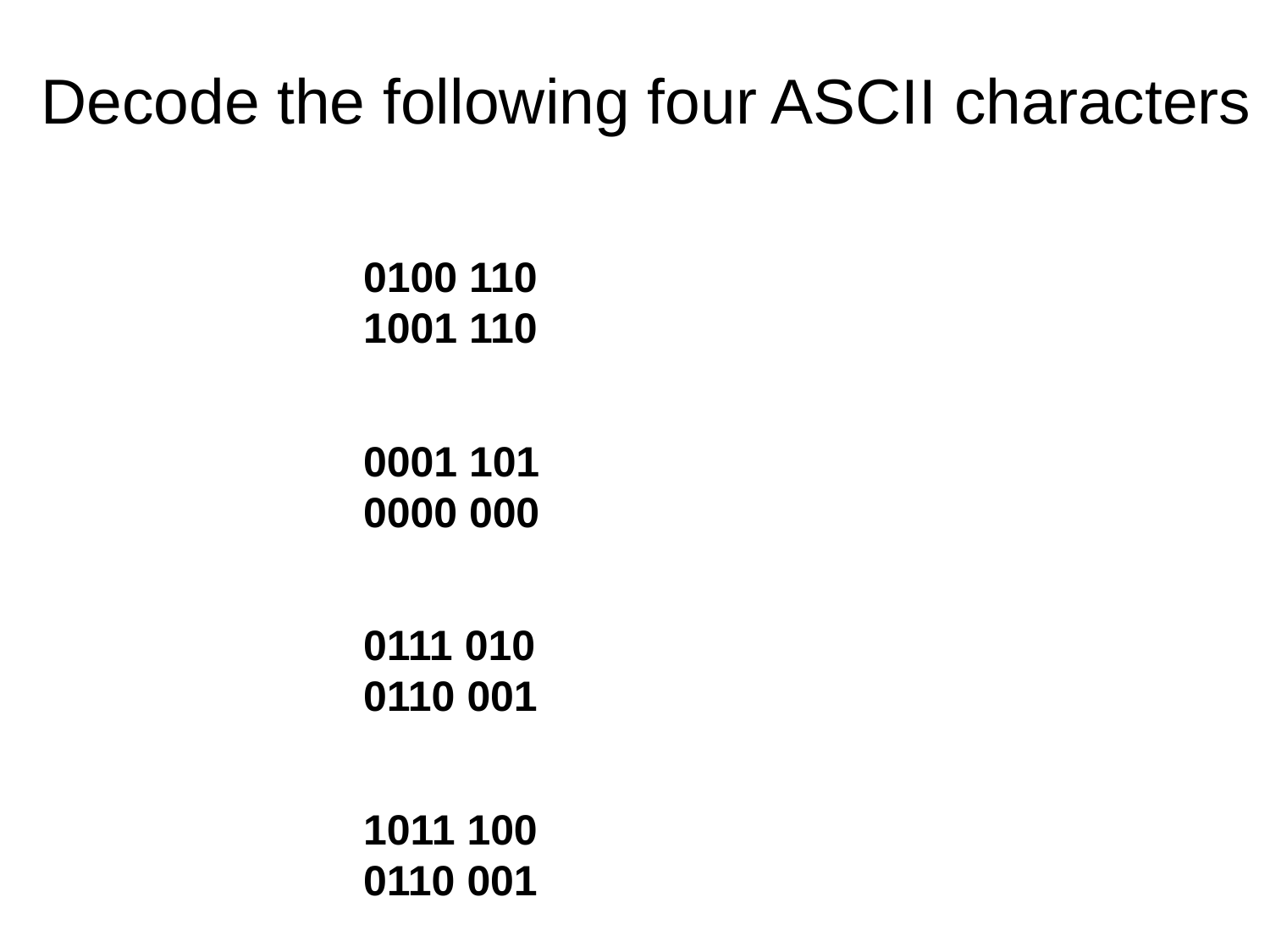

Decode the following four ASCII characters
0100 110
1001 110
0001 101
0000 000
0111 010
0110 001
1011 100
0110 001